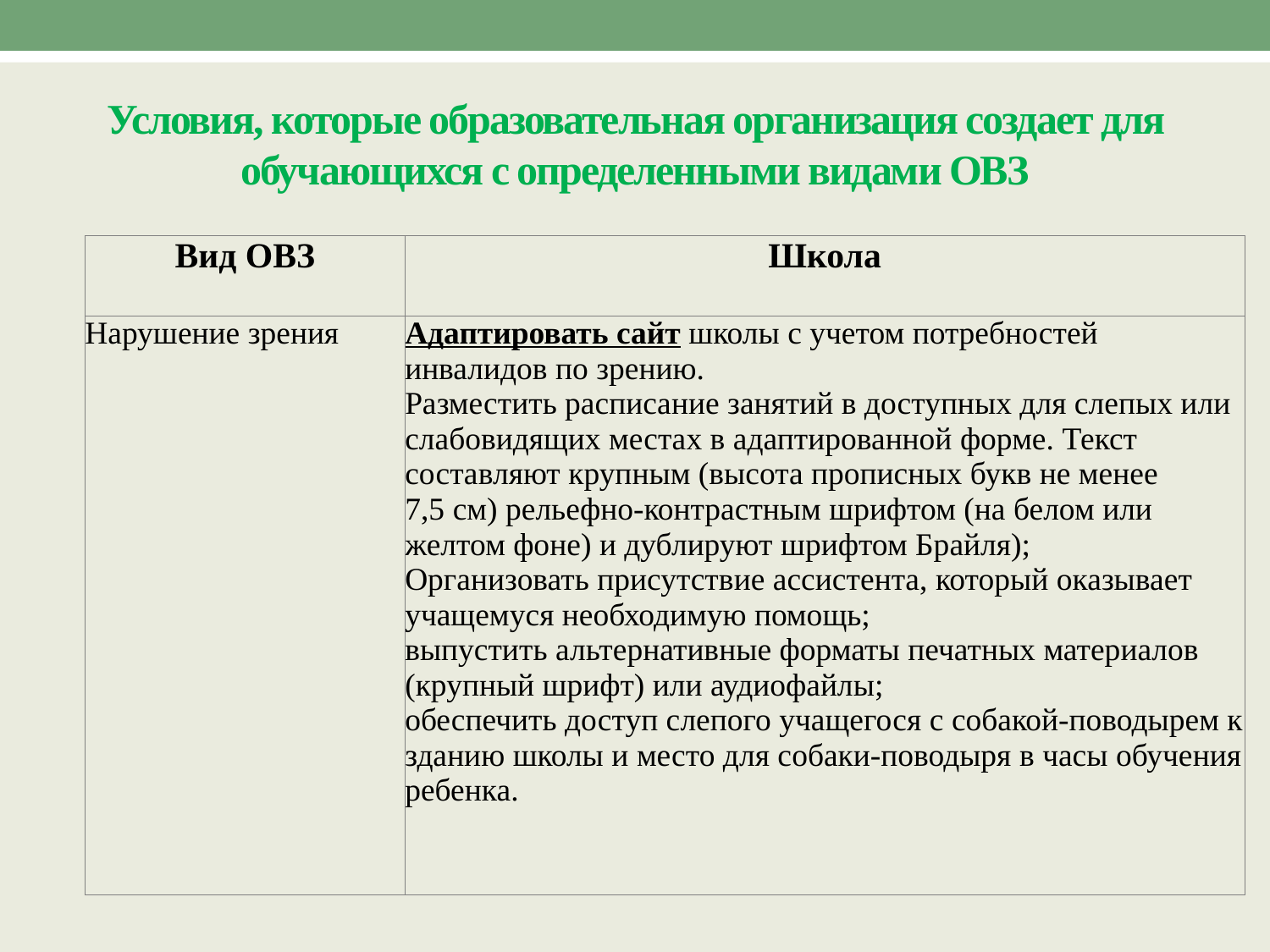

# Условия, которые образовательная организация создает для обучающихся с определенными видами ОВЗ
| Вид ОВЗ | Школа |
| --- | --- |
| Нарушение зрения | Адаптировать сайт школы с учетом потребностей инвалидов по зрению. Разместить расписание занятий в доступных для слепых или слабовидящих местах в адаптированной форме. Текст составляют крупным (высота прописных букв не менее 7,5 см) рельефно-контрастным шрифтом (на белом или желтом фоне) и дублируют шрифтом Брайля); Организовать присутствие ассистента, который оказывает учащемуся необходимую помощь; выпустить альтернативные форматы печатных материалов (крупный шрифт) или аудиофайлы; обеспечить доступ слепого учащегося с собакой-поводырем к зданию школы и место для собаки-поводыря в часы обучения ребенка. |